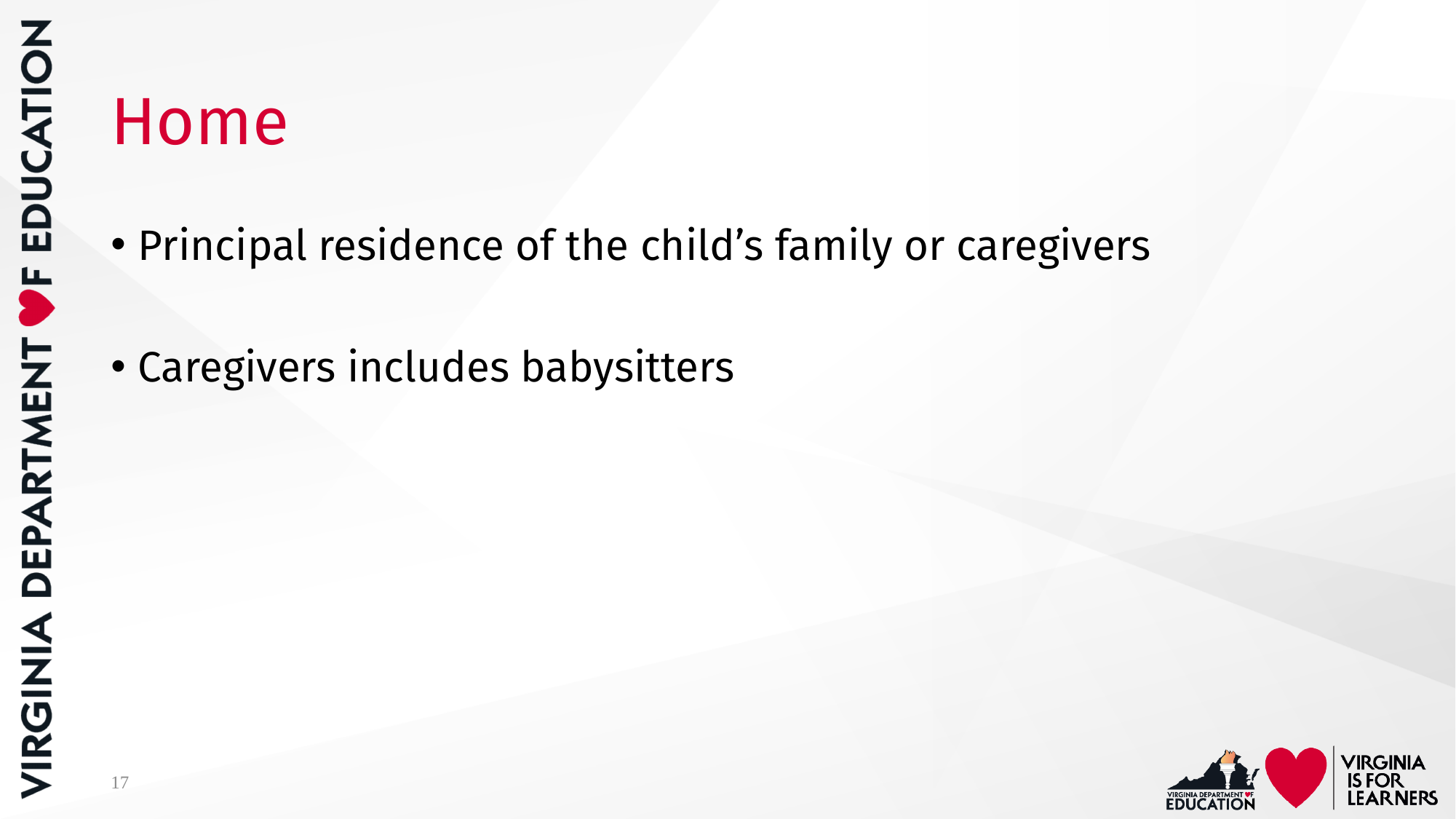

# Home
Principal residence of the child’s family or caregivers

Caregivers includes babysitters
17